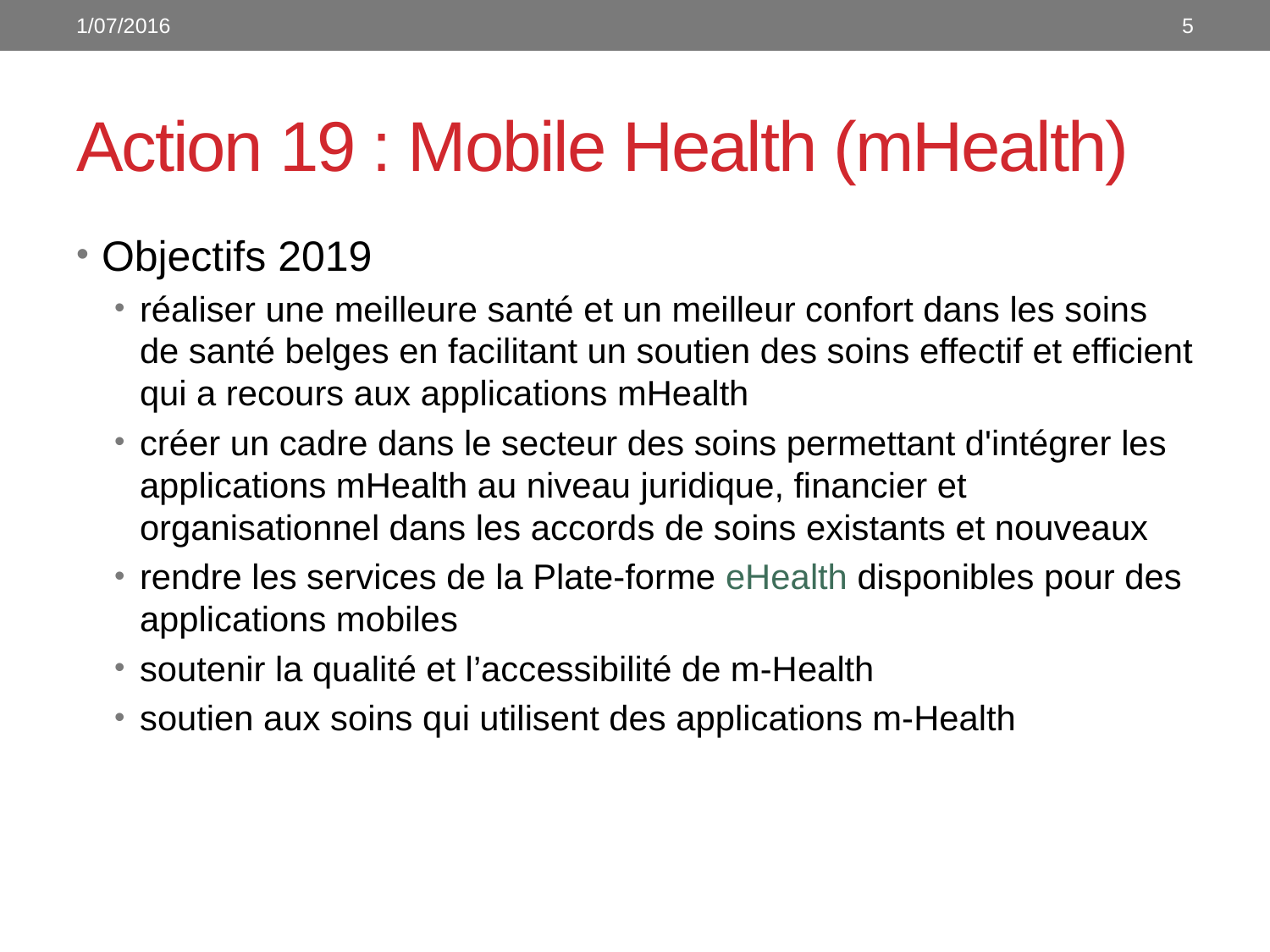

1/07/2016
5
# Action 19 : Mobile Health (mHealth)
Objectifs 2019
réaliser une meilleure santé et un meilleur confort dans les soins de santé belges en facilitant un soutien des soins effectif et efficient qui a recours aux applications mHealth
créer un cadre dans le secteur des soins permettant d'intégrer les applications mHealth au niveau juridique, financier et organisationnel dans les accords de soins existants et nouveaux
rendre les services de la Plate-forme eHealth disponibles pour des applications mobiles
soutenir la qualité et l’accessibilité de m-Health
soutien aux soins qui utilisent des applications m-Health